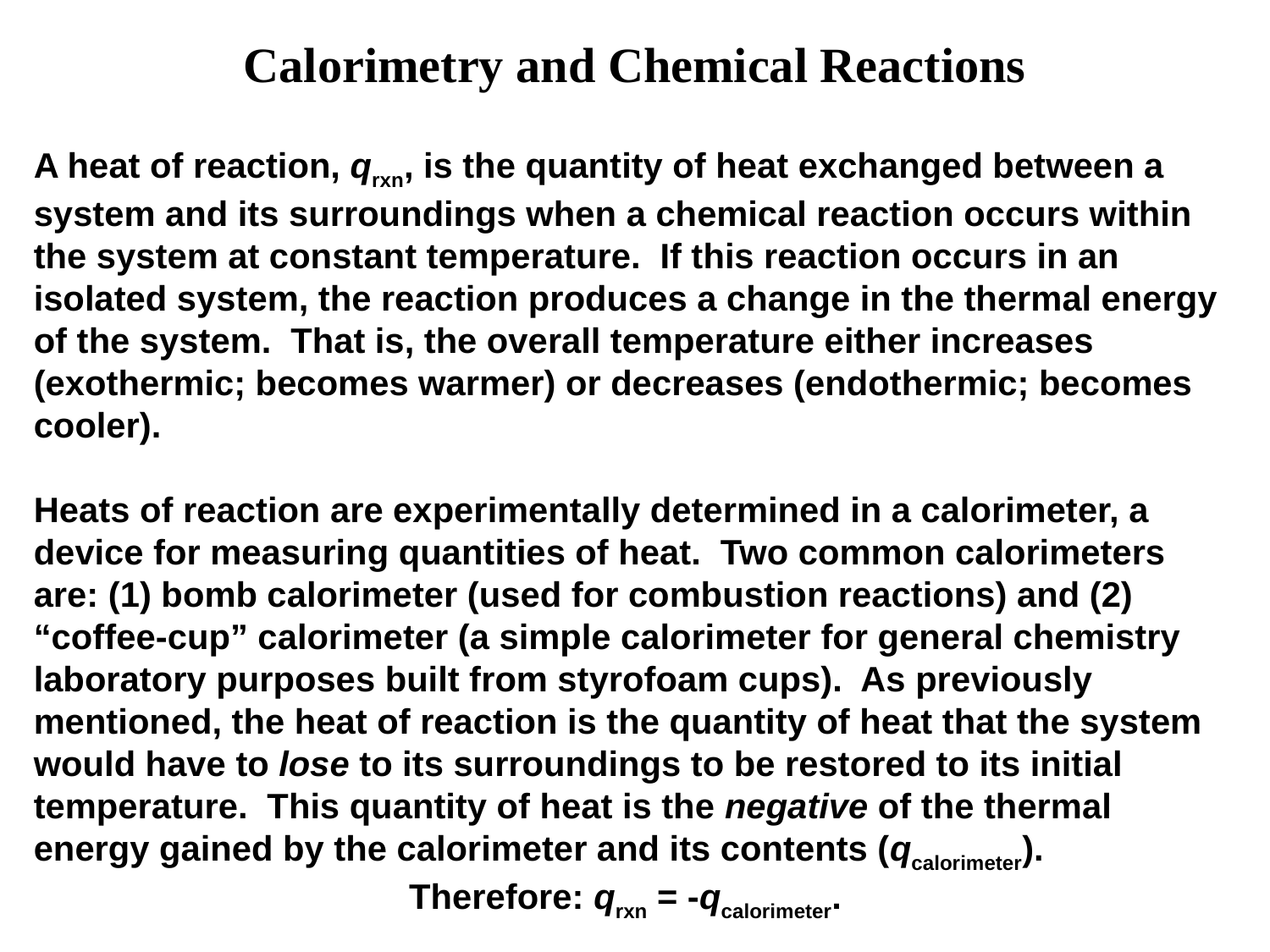

Calorimetry and Chemical Reactions

A heat of reaction, qrxn, is the quantity of heat exchanged between a system and its surroundings when a chemical reaction occurs within the system at constant temperature.  If this reaction occurs in an isolated system, the reaction produces a change in the thermal energy of the system.  That is, the overall temperature either increases (exothermic; becomes warmer) or decreases (endothermic; becomes cooler).

Heats of reaction are experimentally determined in a calorimeter, a device for measuring quantities of heat.  Two common calorimeters are: (1) bomb calorimeter (used for combustion reactions) and (2) “coffee-cup” calorimeter (a simple calorimeter for general chemistry laboratory purposes built from styrofoam cups).  As previously mentioned, the heat of reaction is the quantity of heat that the system would have to lose to its surroundings to be restored to its initial temperature.  This quantity of heat is the negative of the thermal energy gained by the calorimeter and its contents (qcalorimeter).
Therefore: qrxn = -qcalorimeter.